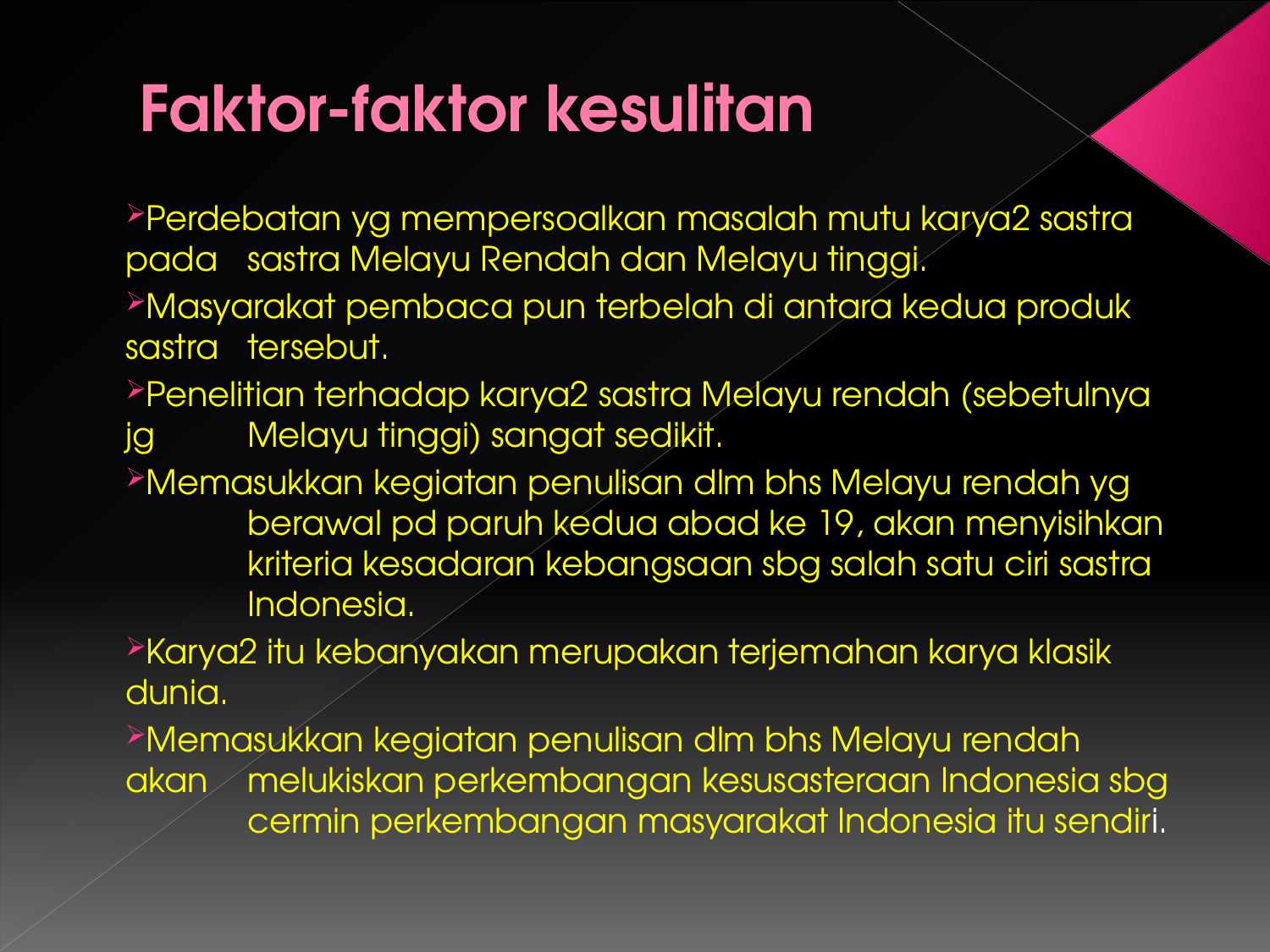

# Faktor-faktor kesulitan
Perdebatan yg mempersoalkan masalah mutu karya2 sastra pada 	sastra Melayu Rendah dan Melayu tinggi.
Masyarakat pembaca pun terbelah di antara kedua produk sastra 	tersebut.
Penelitian terhadap karya2 sastra Melayu rendah (sebetulnya jg 	Melayu tinggi) sangat sedikit.
Memasukkan kegiatan penulisan dlm bhs Melayu rendah yg 	berawal pd paruh kedua abad ke 19, akan menyisihkan 	kriteria kesadaran kebangsaan sbg salah satu ciri sastra 	Indonesia.
Karya2 itu kebanyakan merupakan terjemahan karya klasik dunia.
Memasukkan kegiatan penulisan dlm bhs Melayu rendah akan 	melukiskan perkembangan kesusasteraan Indonesia sbg 	cermin perkembangan masyarakat Indonesia itu sendiri.